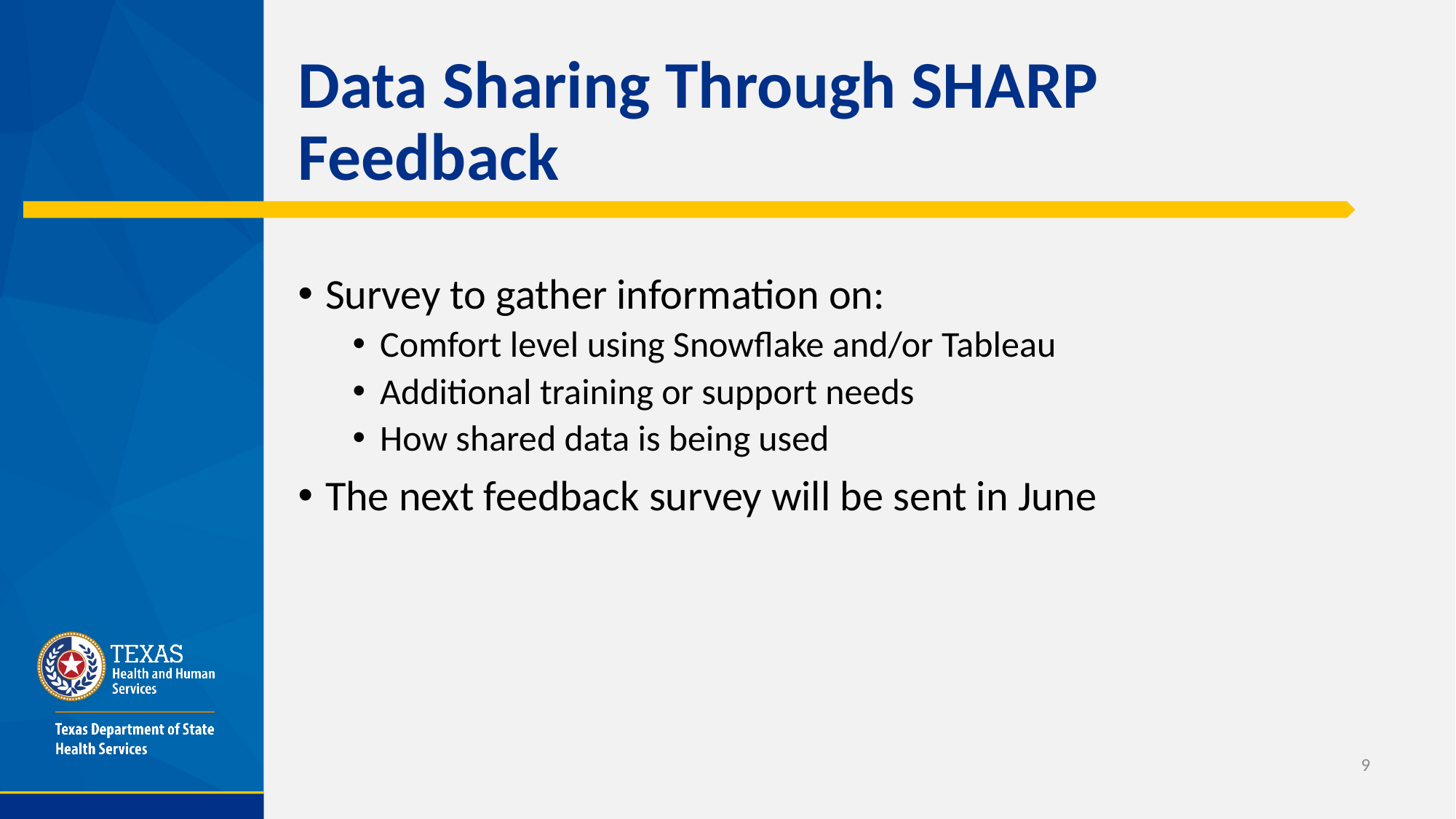

# Data Sharing Through SHARP Feedback
Survey to gather information on:
Comfort level using Snowflake and/or Tableau
Additional training or support needs
How shared data is being used
The next feedback survey will be sent in June